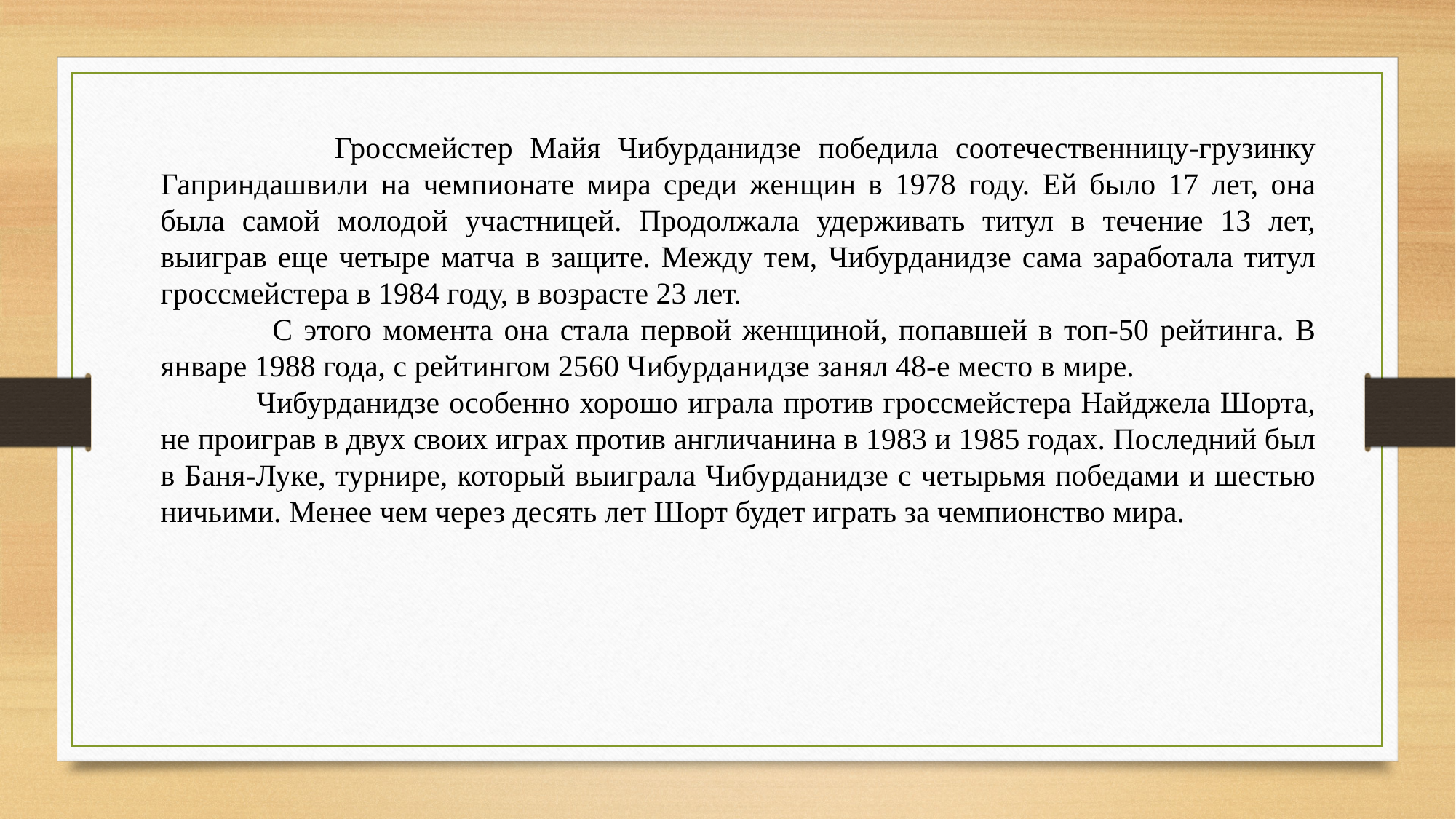

Гроссмейстер Майя Чибурданидзе победила соотечественницу-грузинку Гаприндашвили на чемпионате мира среди женщин в 1978 году. Ей было 17 лет, она была самой молодой участницей. Продолжала удерживать титул в течение 13 лет, выиграв еще четыре матча в защите. Между тем, Чибурданидзе сама заработала титул гроссмейстера в 1984 году, в возрасте 23 лет.
          С этого момента она стала первой женщиной, попавшей в топ-50 рейтинга. В январе 1988 года, с рейтингом 2560 Чибурданидзе занял 48-е место в мире.
          Чибурданидзе особенно хорошо играла против гроссмейстера Найджела Шорта, не проиграв в двух своих играх против англичанина в 1983 и 1985 годах. Последний был в Баня-Луке, турнире, который выиграла Чибурданидзе с четырьмя победами и шестью ничьими. Менее чем через десять лет Шорт будет играть за чемпионство мира.